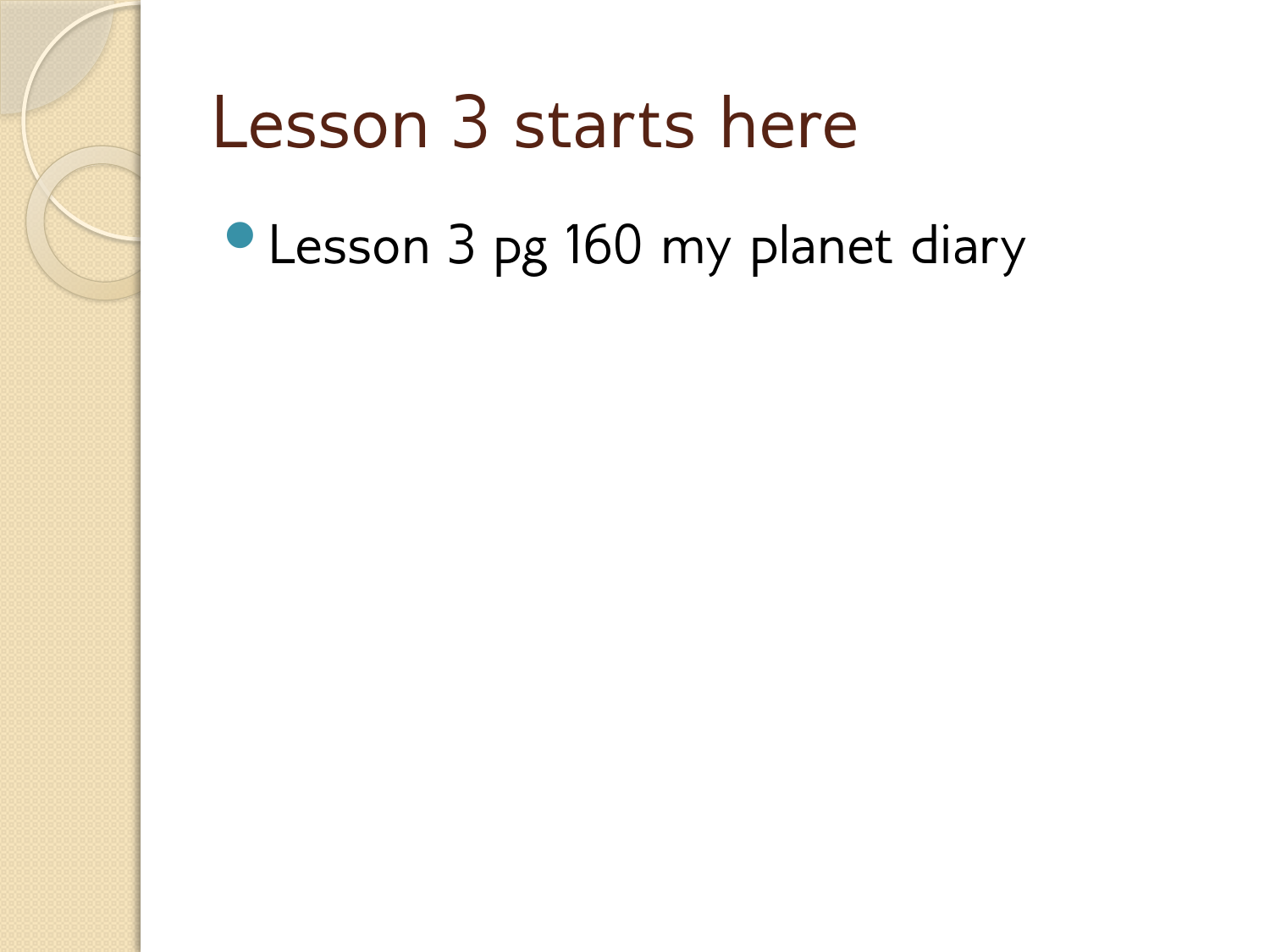

# Lesson 3 starts here
Lesson 3 pg 160 my planet diary